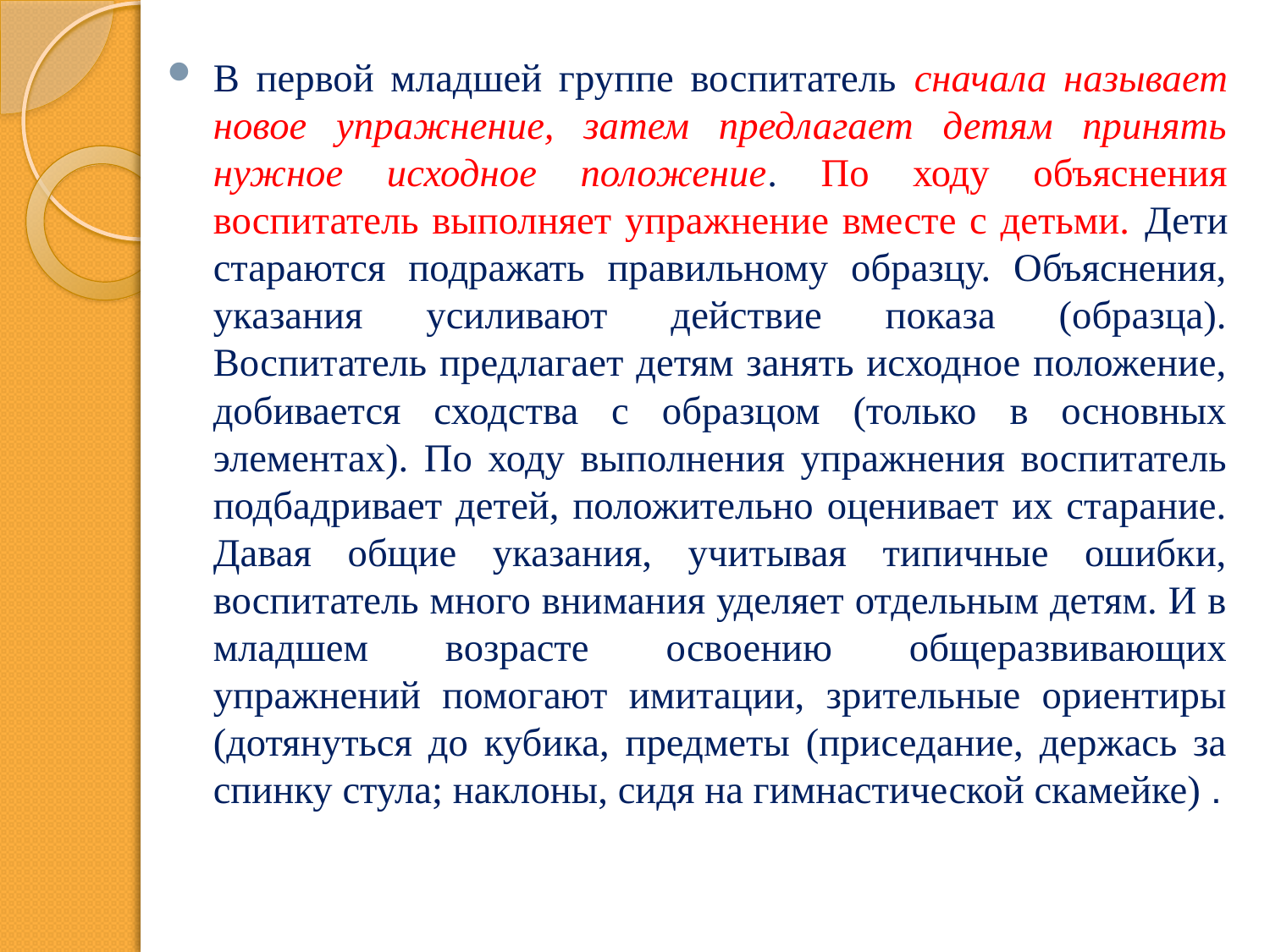

В первой младшей группе воспитатель сначала называет новое упражнение, затем предлагает детям принять нужное исходное положение. По ходу объяснения воспитатель выполняет упражнение вместе с детьми. Дети стараются подражать правильному образцу. Объяснения, указания усиливают действие показа (образца). Воспитатель предлагает детям занять исходное положение, добивается сходства с образцом (только в основных элементах). По ходу выполнения упражнения воспитатель подбадривает детей, положительно оценивает их старание. Давая общие указания, учитывая типичные ошибки, воспитатель много внимания уделяет отдельным детям. И в младшем возрасте освоению общеразвивающих упражнений помогают имитации, зрительные ориентиры (дотянуться до кубика, предметы (приседание, держась за спинку стула; наклоны, сидя на гимнастической скамейке) .
#